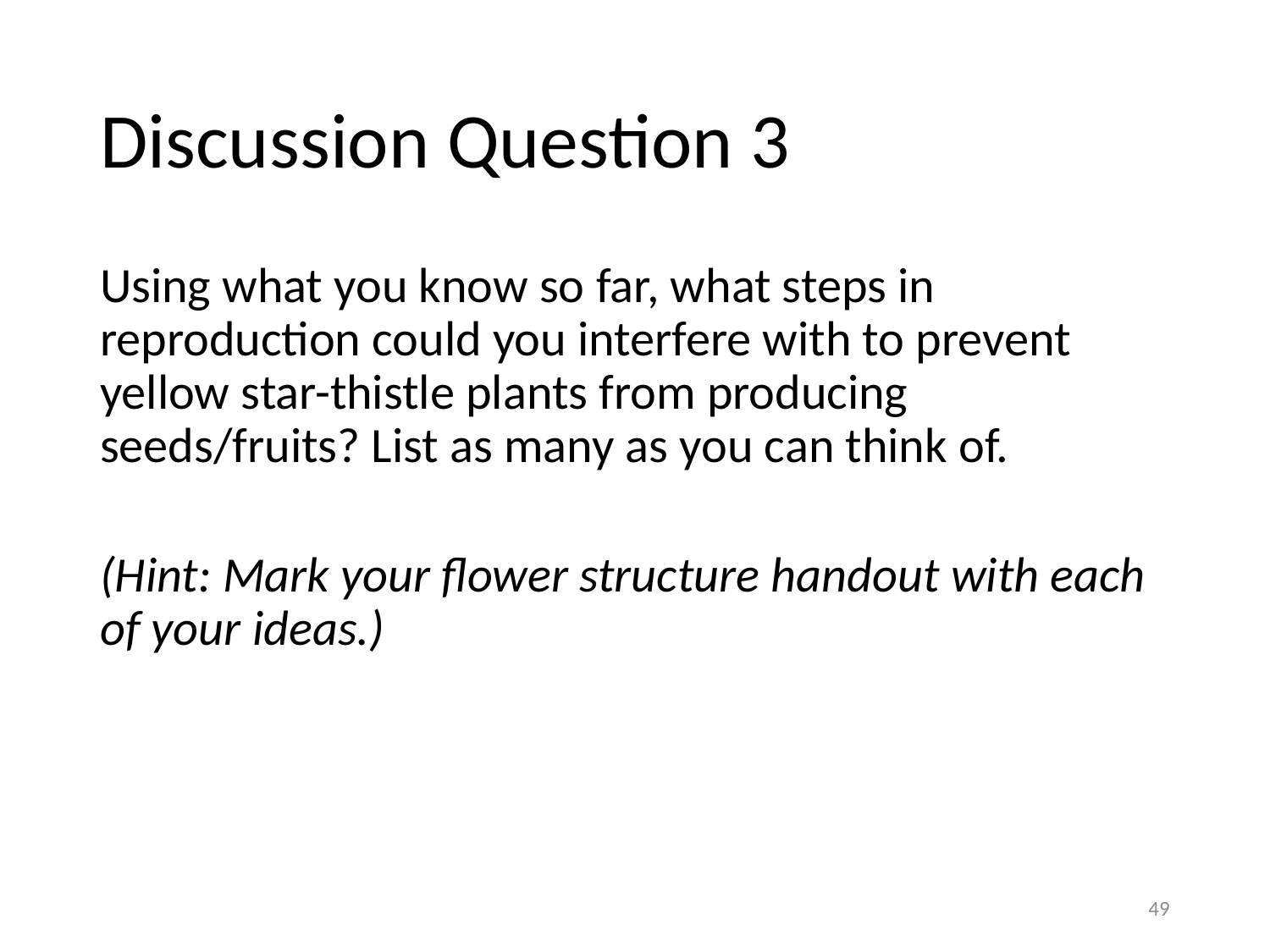

# Discussion Question 3
Using what you know so far, what steps in reproduction could you interfere with to prevent yellow star-thistle plants from producing seeds/fruits? List as many as you can think of.
(Hint: Mark your flower structure handout with each of your ideas.)
49